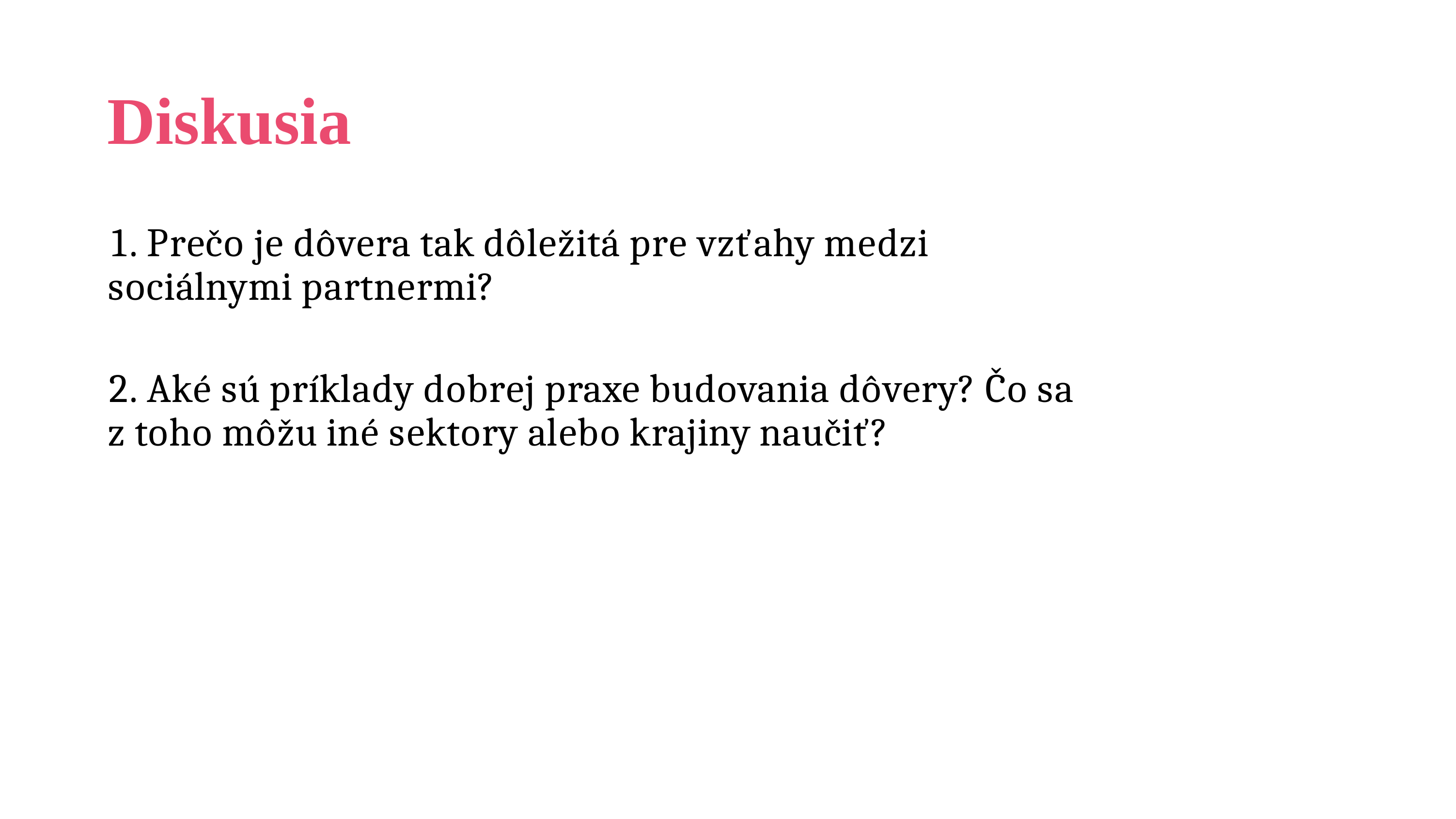

# Diskusia
1. Prečo je dôvera tak dôležitá pre vzťahy medzi sociálnymi partnermi?
2. Aké sú príklady dobrej praxe budovania dôvery? Čo sa z toho môžu iné sektory alebo krajiny naučiť?